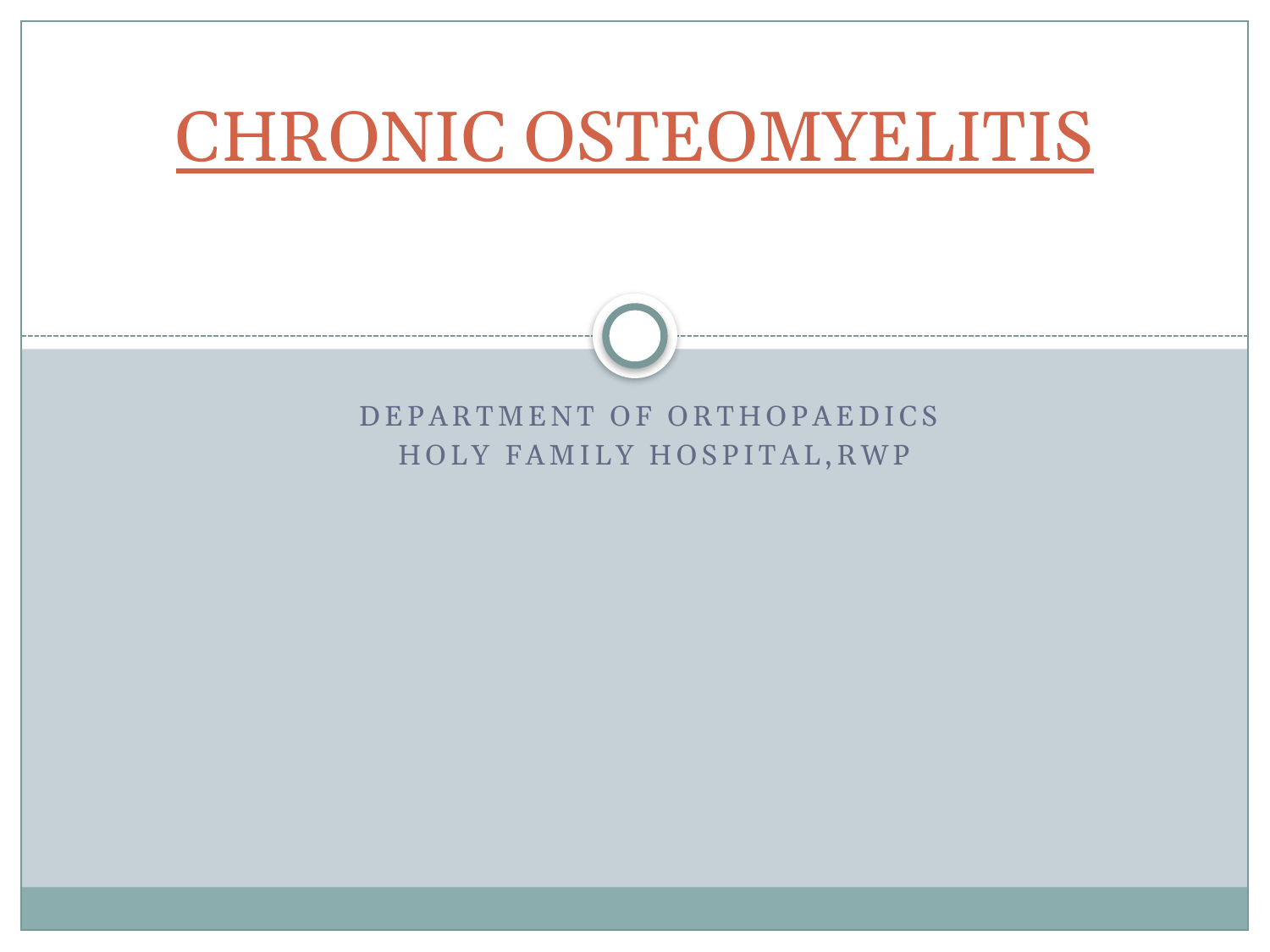

# CHRONIC OSTEOMYELITIS
DEPARTMENT Of ORTHOPaedics
 HOLY FAMILY HOSPITAL,RWP